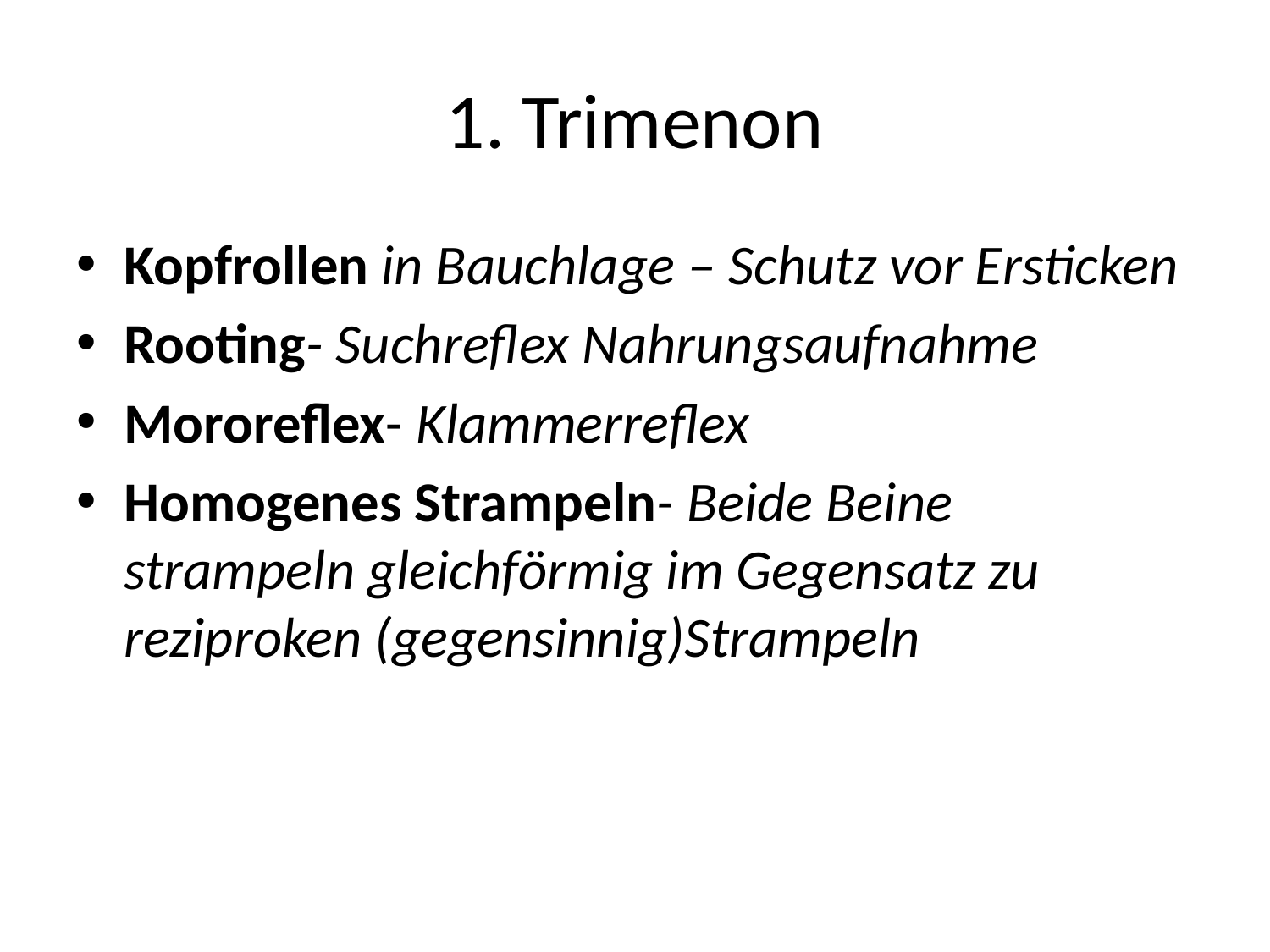

# 1. Trimenon
Kopfrollen in Bauchlage – Schutz vor Ersticken
Rooting- Suchreflex Nahrungsaufnahme
Mororeflex- Klammerreflex
Homogenes Strampeln- Beide Beine strampeln gleichförmig im Gegensatz zu reziproken (gegensinnig)Strampeln